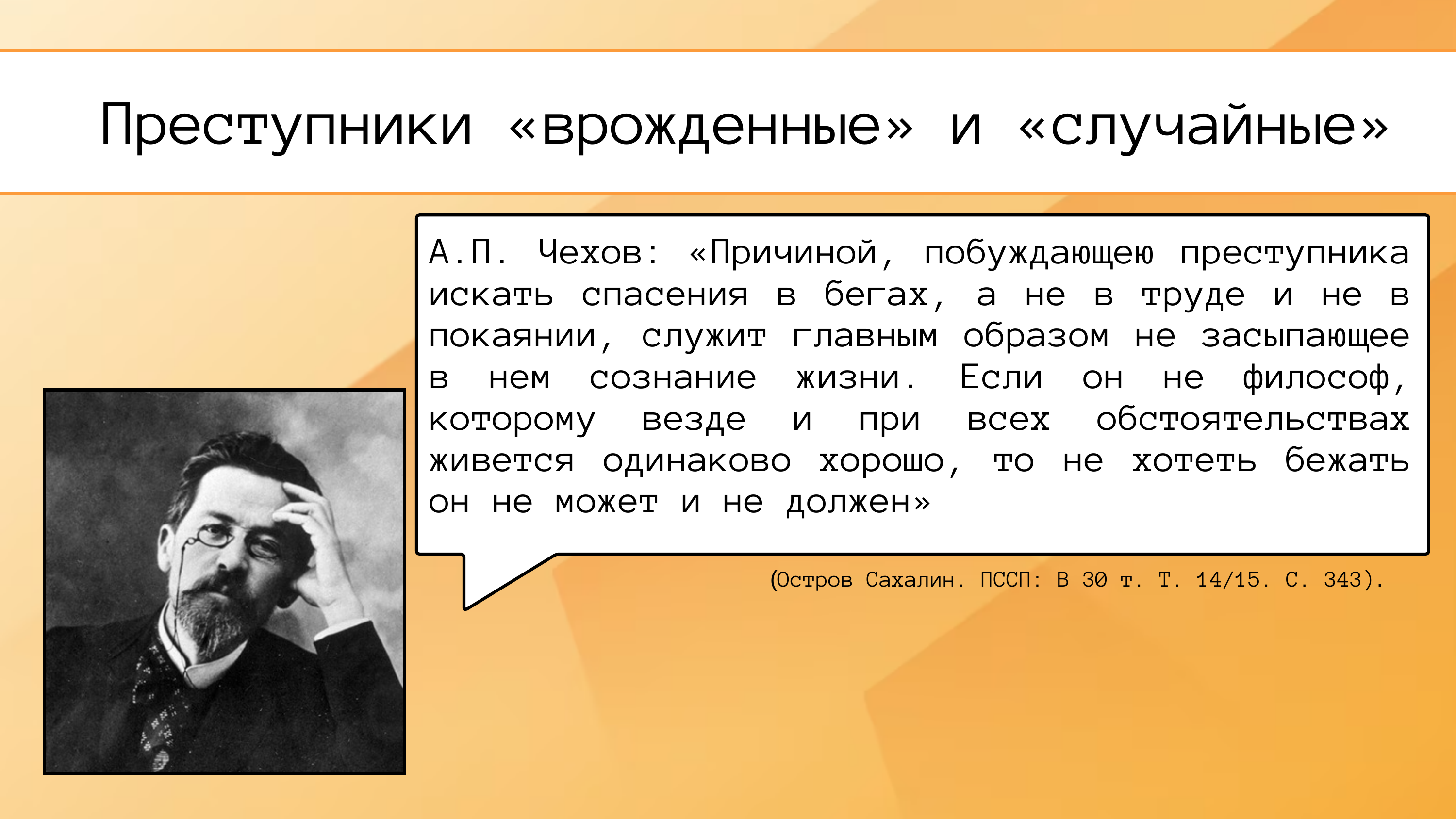

Преступники «врожденные» и «случайные»

А.П. Чехов: «Причиной, побуждающею преступника искать спасения в бегах, а не в труде и не в покаянии, служит главным образом не засыпающее в нем сознание жизни. Если он не философ, которому везде и при всех обстоятельствах живется одинаково хорошо, то не хотеть бежать он не может и не должен»

(Остров Сахалин. ПССП: В 30 т. Т. 14/15. С. 343).